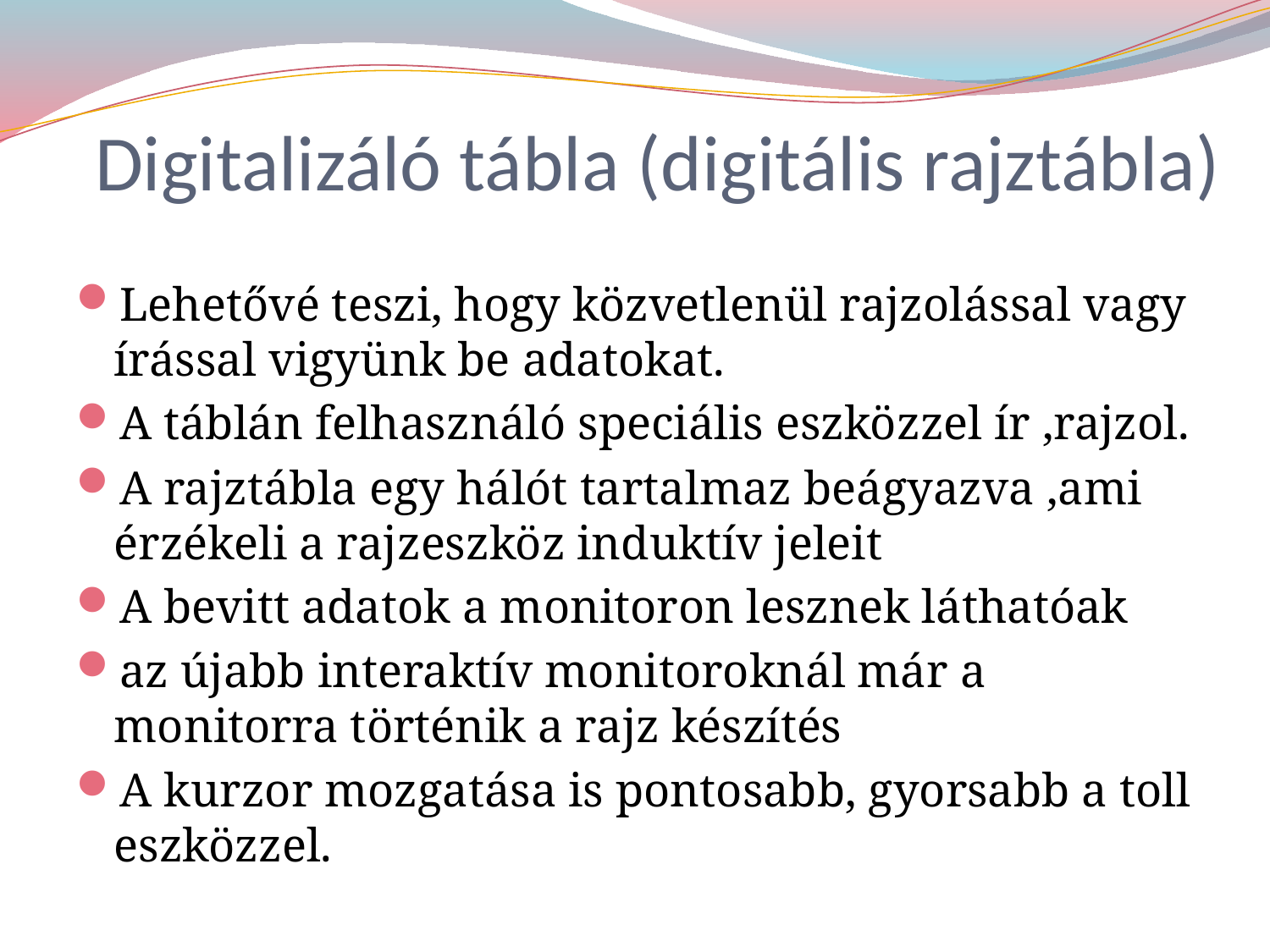

# Digitalizáló tábla (digitális rajztábla)
Lehetővé teszi, hogy közvetlenül rajzolással vagy írással vigyünk be adatokat.
A táblán felhasználó speciális eszközzel ír ,rajzol.
A rajztábla egy hálót tartalmaz beágyazva ,ami érzékeli a rajzeszköz induktív jeleit
A bevitt adatok a monitoron lesznek láthatóak
az újabb interaktív monitoroknál már a monitorra történik a rajz készítés
A kurzor mozgatása is pontosabb, gyorsabb a toll eszközzel.